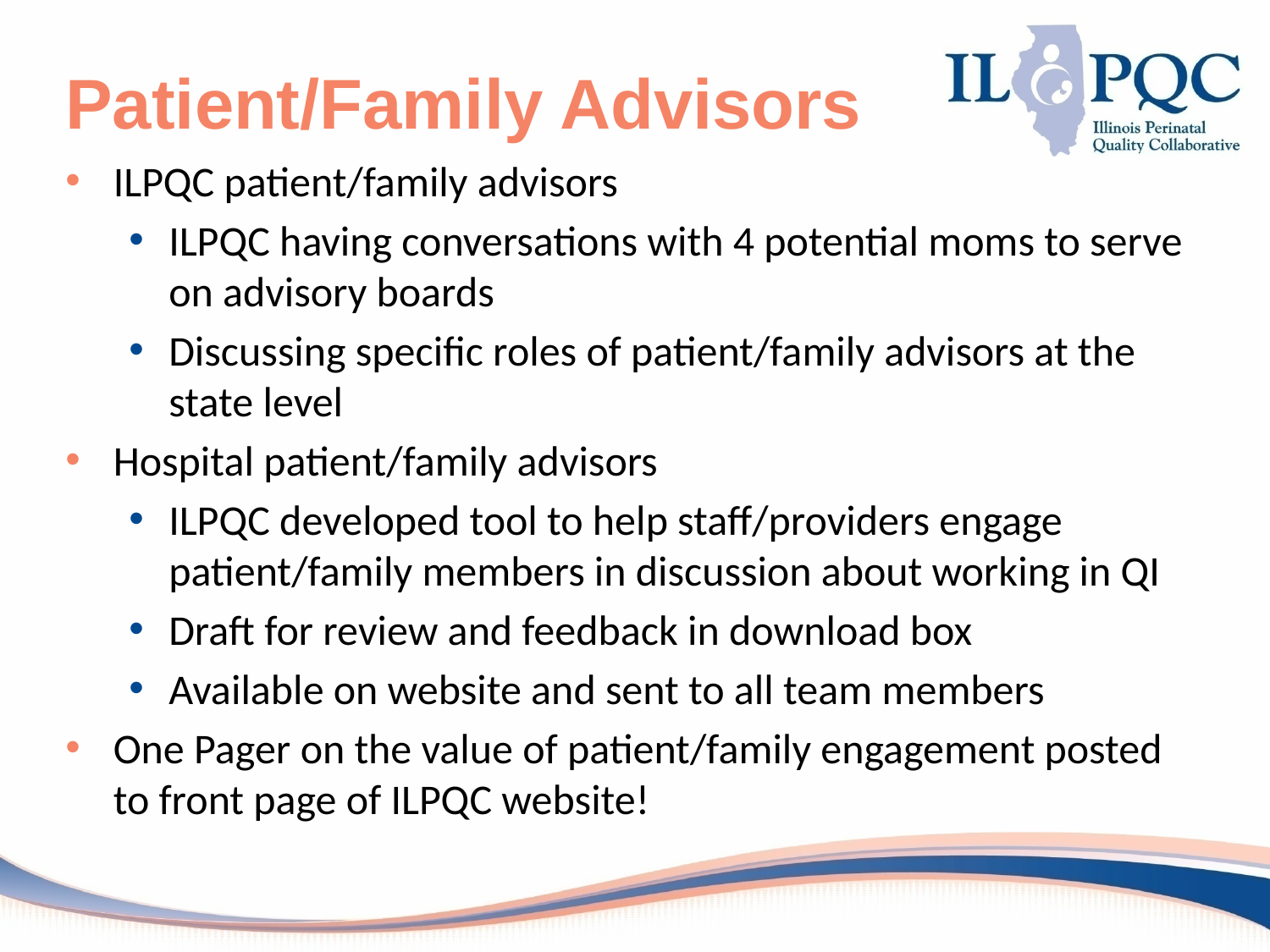

# Patient/Family Advisors
ILPQC patient/family advisors
ILPQC having conversations with 4 potential moms to serve on advisory boards
Discussing specific roles of patient/family advisors at the state level
Hospital patient/family advisors
ILPQC developed tool to help staff/providers engage patient/family members in discussion about working in QI
Draft for review and feedback in download box
Available on website and sent to all team members
One Pager on the value of patient/family engagement posted to front page of ILPQC website!